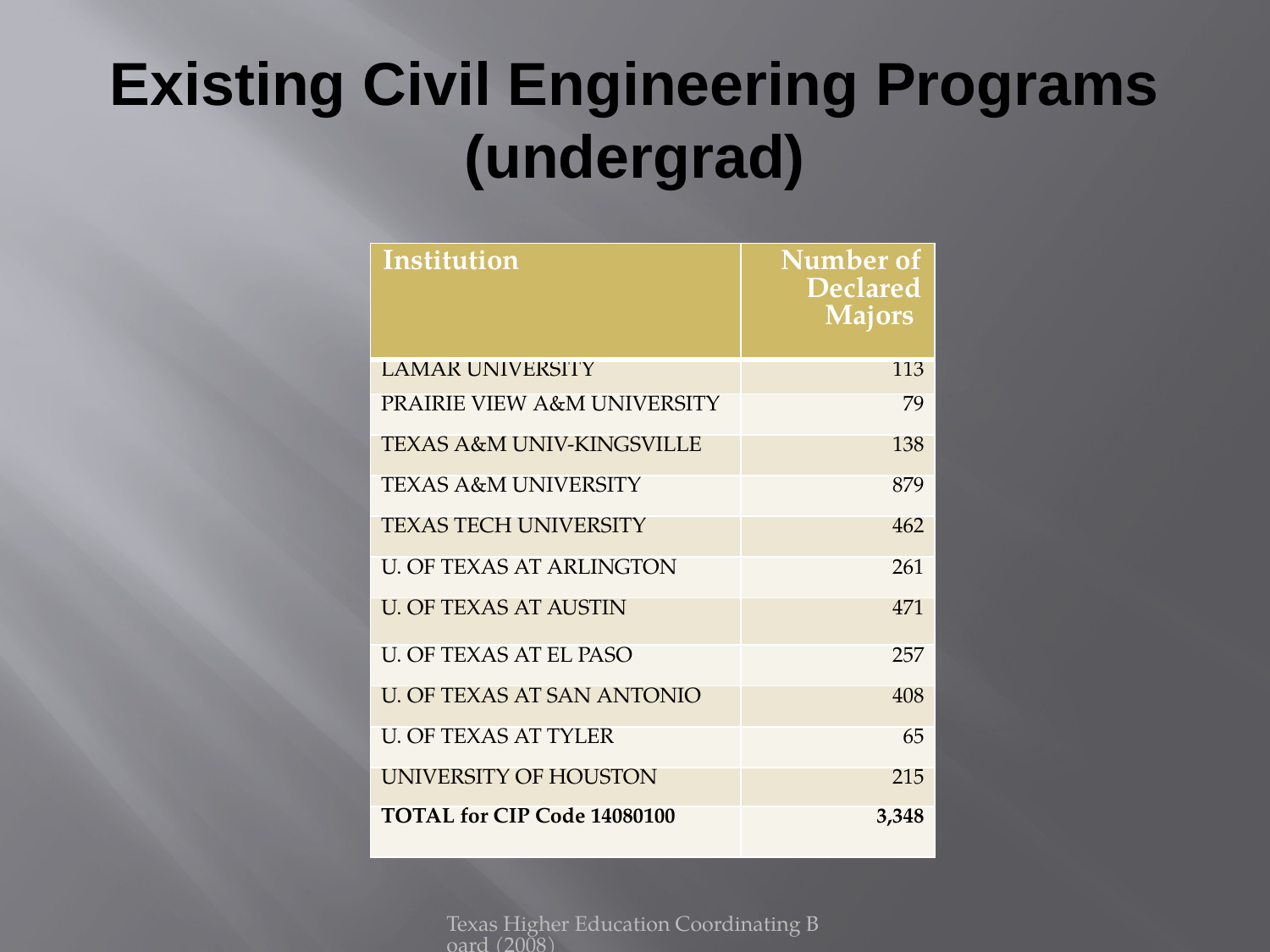

# Existing Civil Engineering Programs (undergrad)

| Institution | Number of Declared Majors |
| --- | --- |
| LAMAR UNIVERSITY | 113 |
| PRAIRIE VIEW A&M UNIVERSITY | 79 |
| TEXAS A&M UNIV-KINGSVILLE | 138 |
| TEXAS A&M UNIVERSITY | 879 |
| TEXAS TECH UNIVERSITY | 462 |
| U. OF TEXAS AT ARLINGTON | 261 |
| U. OF TEXAS AT AUSTIN | 471 |
| U. OF TEXAS AT EL PASO | 257 |
| U. OF TEXAS AT SAN ANTONIO | 408 |
| U. OF TEXAS AT TYLER | 65 |
| UNIVERSITY OF HOUSTON | 215 |
| TOTAL for CIP Code 14080100 | 3,348 |
Texas Higher Education Coordinating Board (2008)